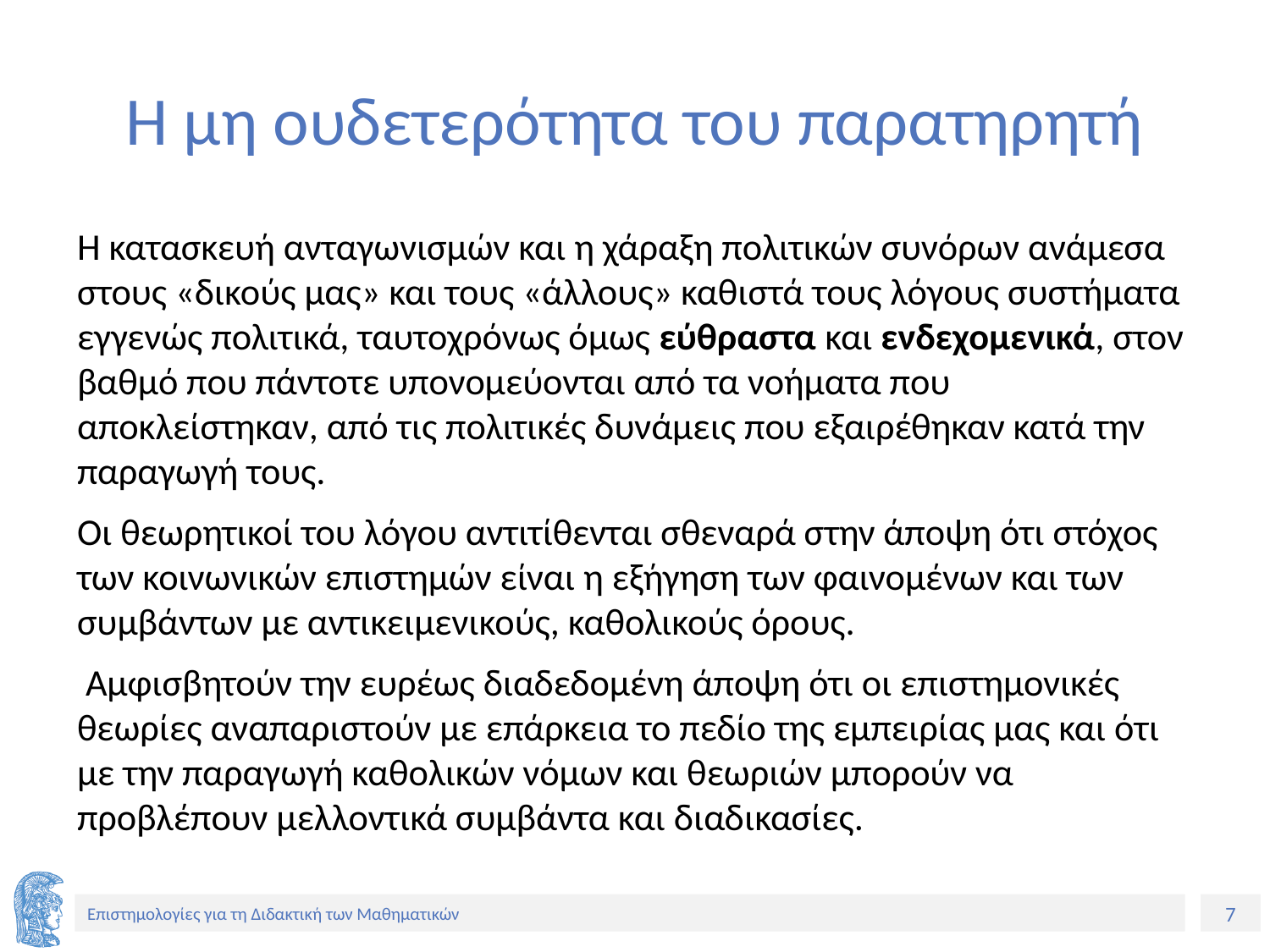

# Η μη ουδετερότητα του παρατηρητή
Η κατασκευή ανταγωνισμών και η χάραξη πολιτικών συνόρων ανάμεσα στους «δικούς μας» και τους «άλλους» καθιστά τους λόγους συστήματα εγγενώς πολιτικά, ταυτοχρόνως όμως εύθραστα και ενδεχομενικά, στον βαθμό που πάντοτε υπονομεύονται από τα νοήματα που αποκλείστηκαν, από τις πολιτικές δυνάμεις που εξαιρέθηκαν κατά την παραγωγή τους.
Οι θεωρητικοί του λόγου αντιτίθενται σθεναρά στην άποψη ότι στόχος των κοινωνικών επιστημών είναι η εξήγηση των φαινομένων και των συμβάντων με αντικειμενικούς, καθολικούς όρους.
 Αμφισβητούν την ευρέως διαδεδομένη άποψη ότι οι επιστημονικές θεωρίες αναπαριστούν με επάρκεια το πεδίο της εμπειρίας μας και ότι με την παραγωγή καθολικών νόμων και θεωριών μπορούν να προβλέπουν μελλοντικά συμβάντα και διαδικασίες.